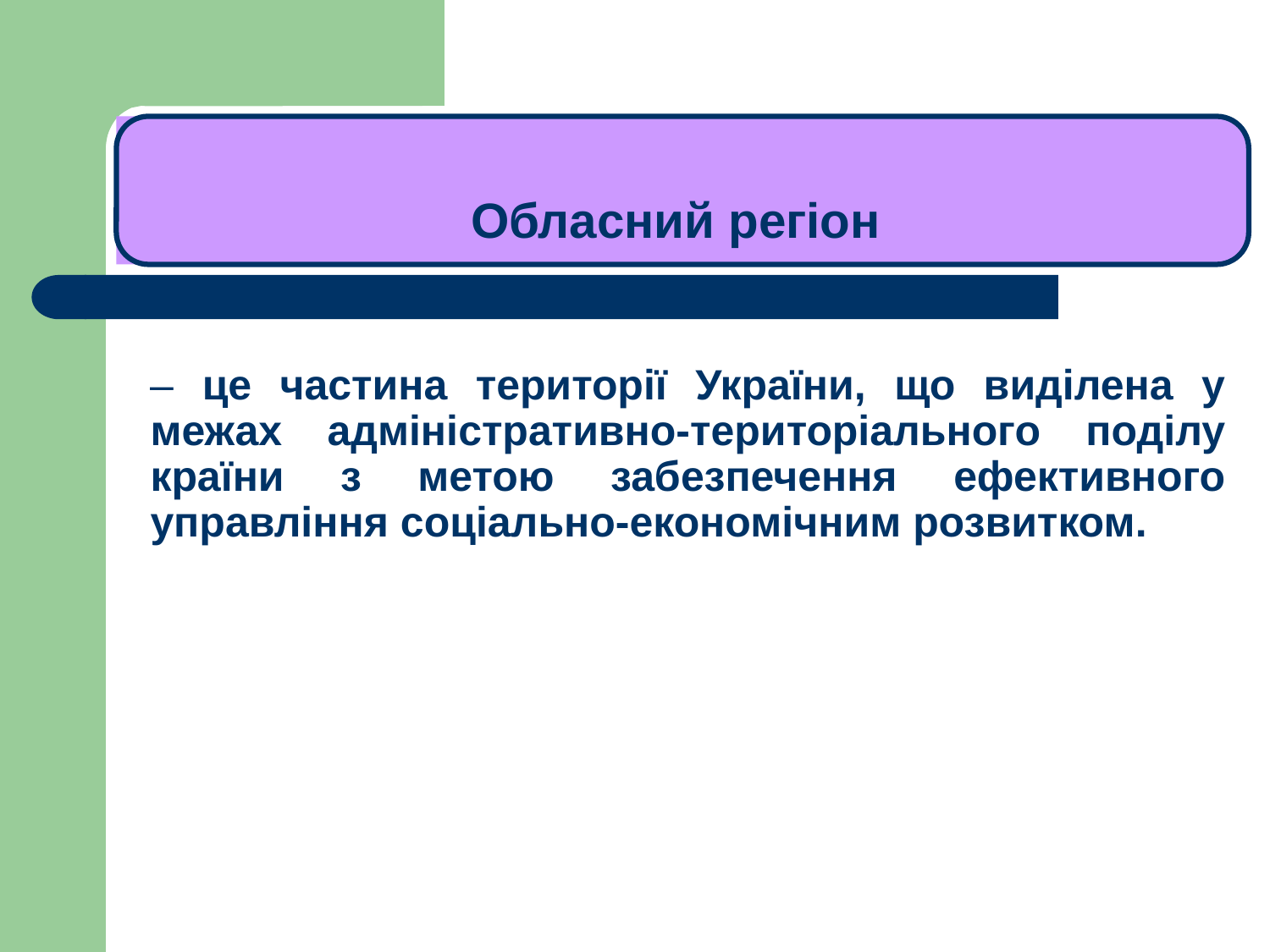

# ЛЕКЦІЯ 1
Обласний регіон
– це частина території України, що виділена у межах адміністративно-територіального поділу країни з метою забезпечення ефективного управління соціально-економічним розвитком.